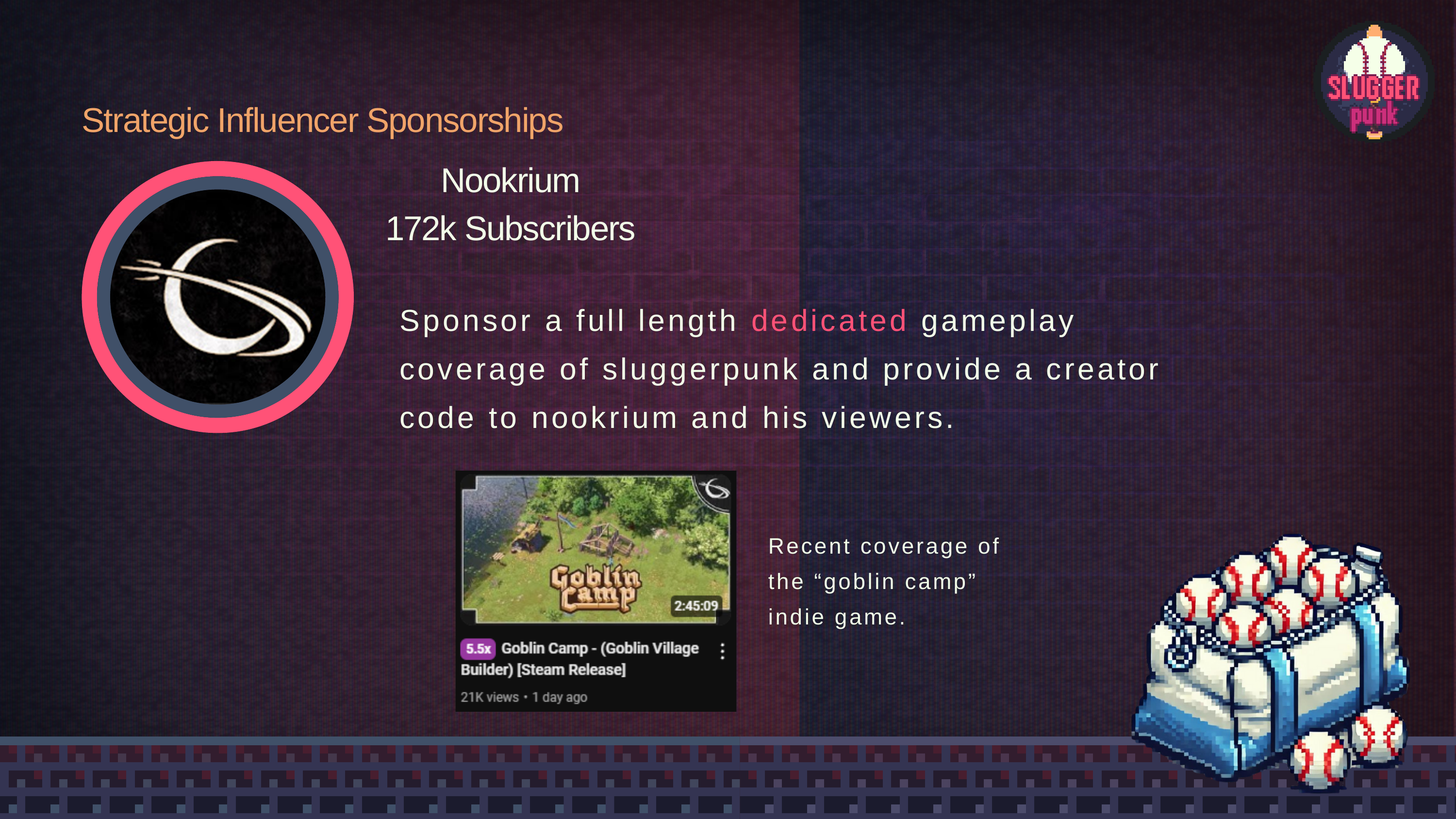

Strategic Influencer Sponsorships
Nookrium
172k Subscribers

Sponsor a full length dedicated gameplay coverage of sluggerpunk and provide a creator code to nookrium and his viewers.

Recent coverage of the “goblin camp” indie game.